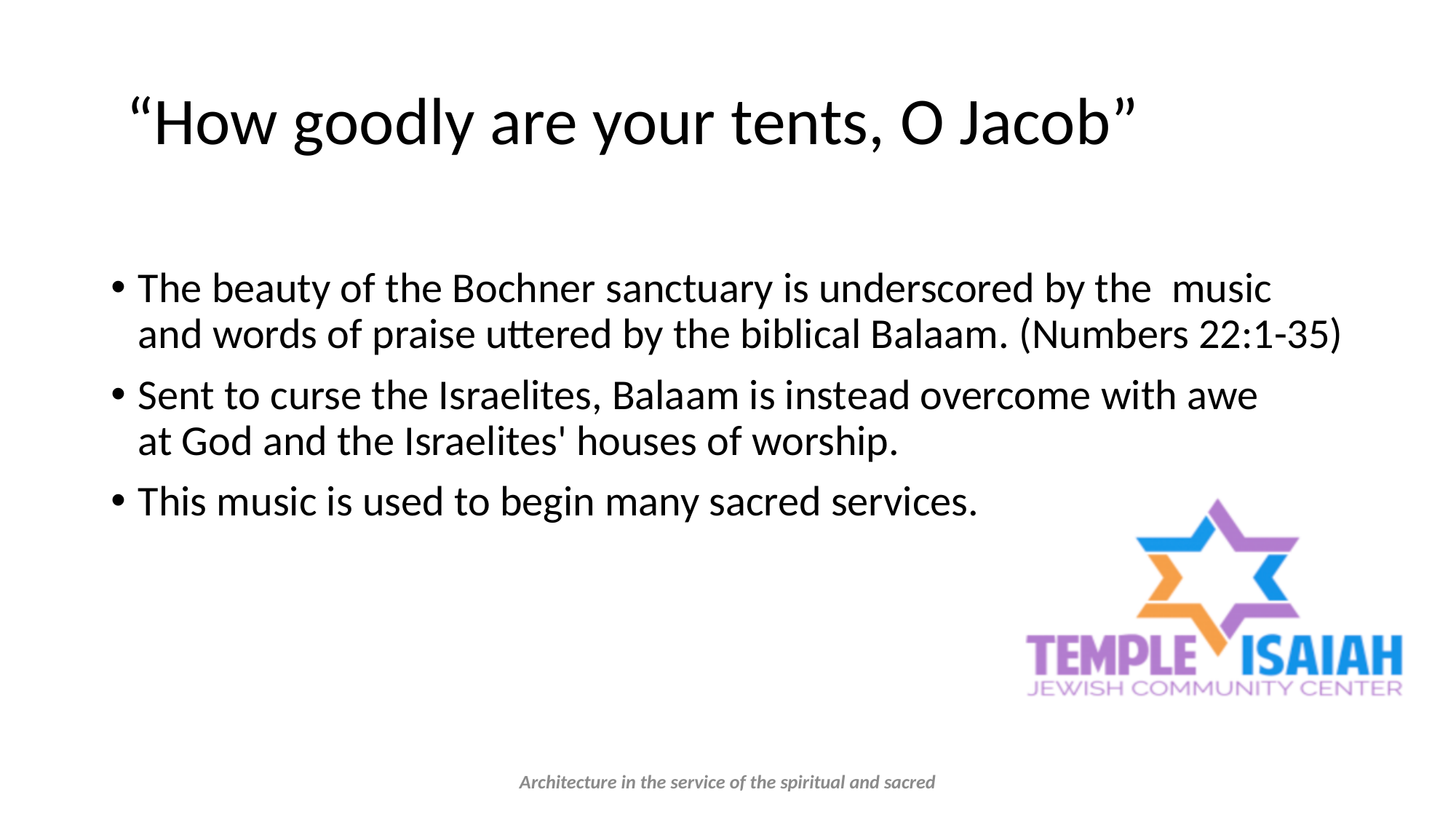

# “How goodly are your tents, O Jacob”

The beauty of the Bochner sanctuary is underscored by the  music and words of praise uttered by the biblical Balaam. (Numbers 22:1-35)
Sent to curse the Israelites, Balaam is instead overcome with awe at God and the Israelites' houses of worship.
This music is used to begin many sacred services.
Architecture in the service of the spiritual and sacred